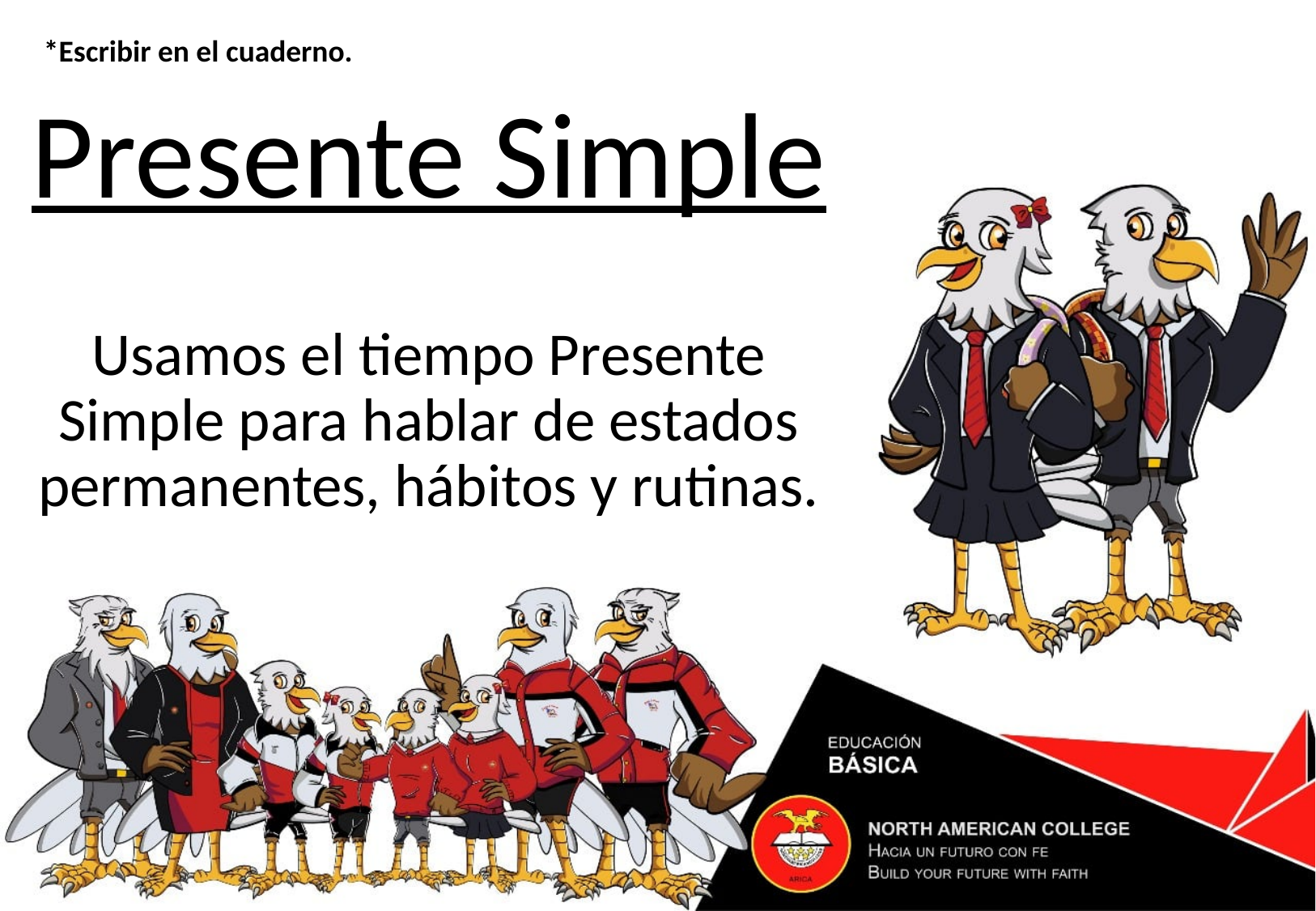

# Presente Simple
*Escribir en el cuaderno.
Usamos el tiempo Presente Simple para hablar de estados permanentes, hábitos y rutinas.